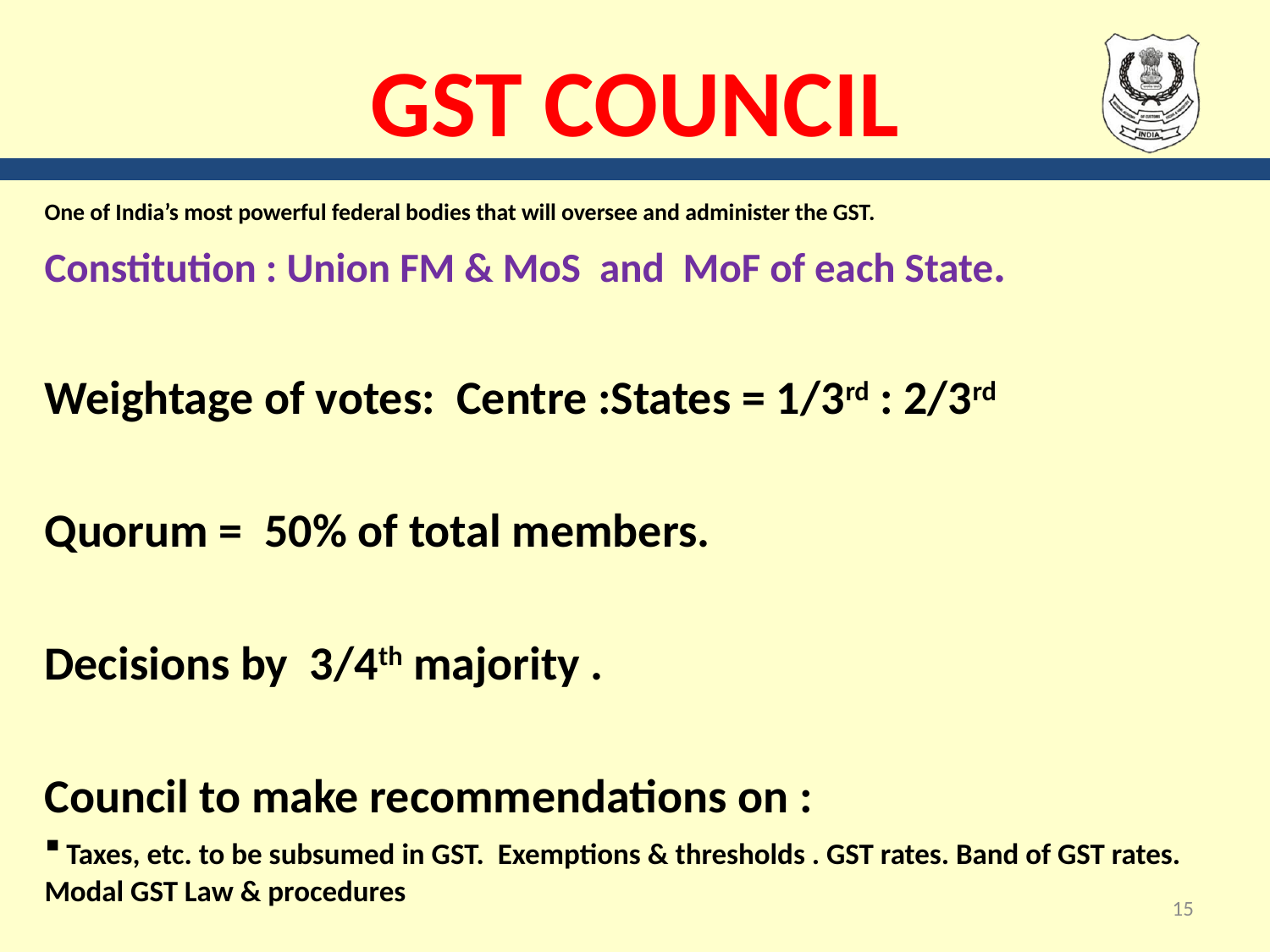

# GST COUNCIL
One of India’s most powerful federal bodies that will oversee and administer the GST.
Constitution : Union FM & MoS  and  MoF of each State.

Weightage of votes:  Centre :States = 1/3rd : 2/3rd

Quorum =  50% of total members.

Decisions by  3/4th majority .

Council to make recommendations on :
 Taxes, etc. to be subsumed in GST.  Exemptions & thresholds . GST rates. Band of GST rates. Modal GST Law & procedures
15